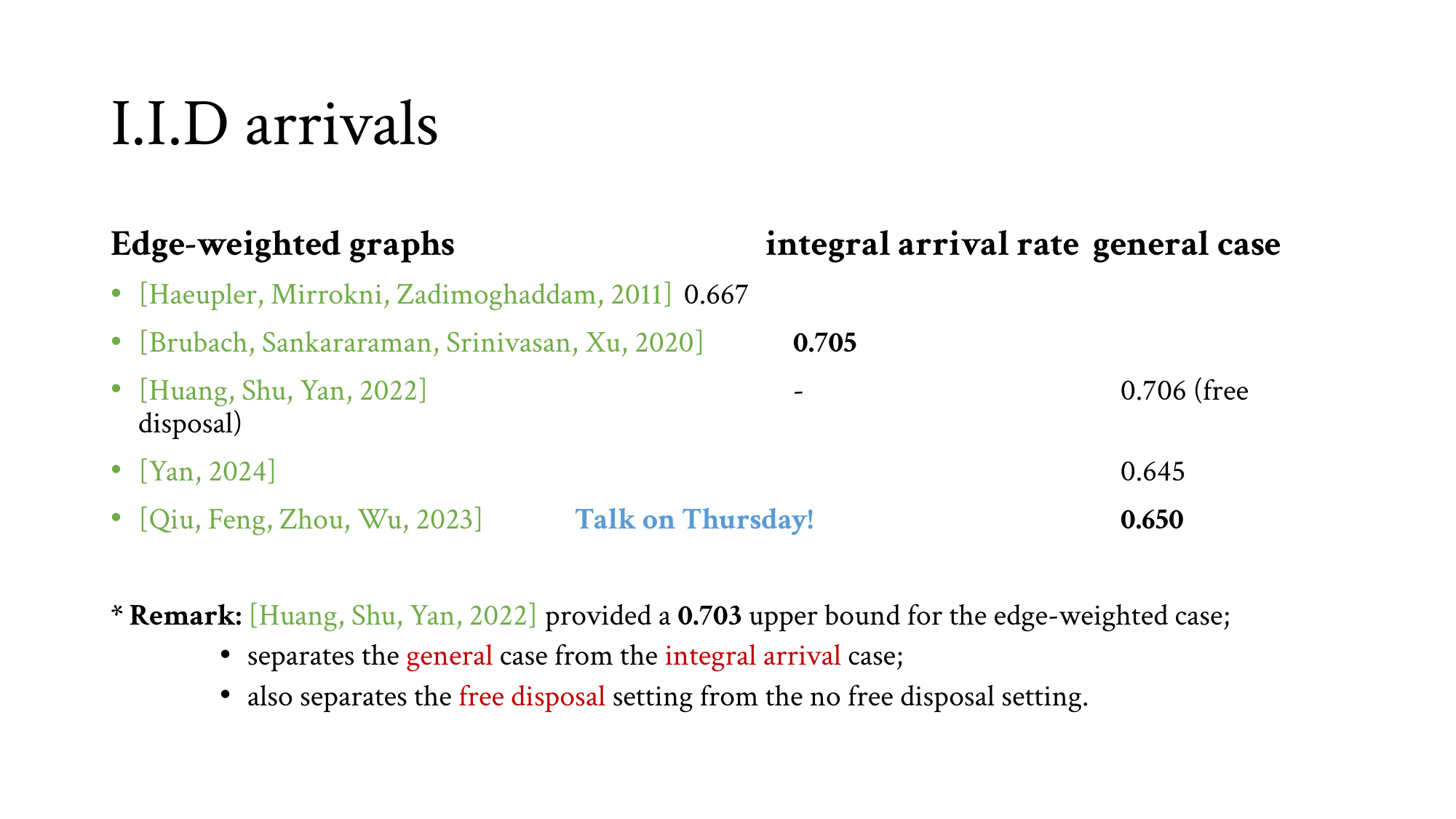

# I.I.D arrivals
Edge-weighted graphs			integral arrival rate	general case
[Haeupler, Mirrokni, Zadimoghaddam, 2011]	0.667
[Brubach, Sankararaman, Srinivasan, Xu, 2020] 	0.705
[Huang, Shu, Yan, 2022]				-			0.706 (free disposal)
[Yan, 2024]								0.645
[Qiu, Feng, Zhou, Wu, 2023]	Talk on Thursday!			0.650

* Remark: [Huang, Shu, Yan, 2022] provided a 0.703 upper bound for the edge-weighted case;
separates the general case from the integral arrival case;
also separates the free disposal setting from the no free disposal setting.